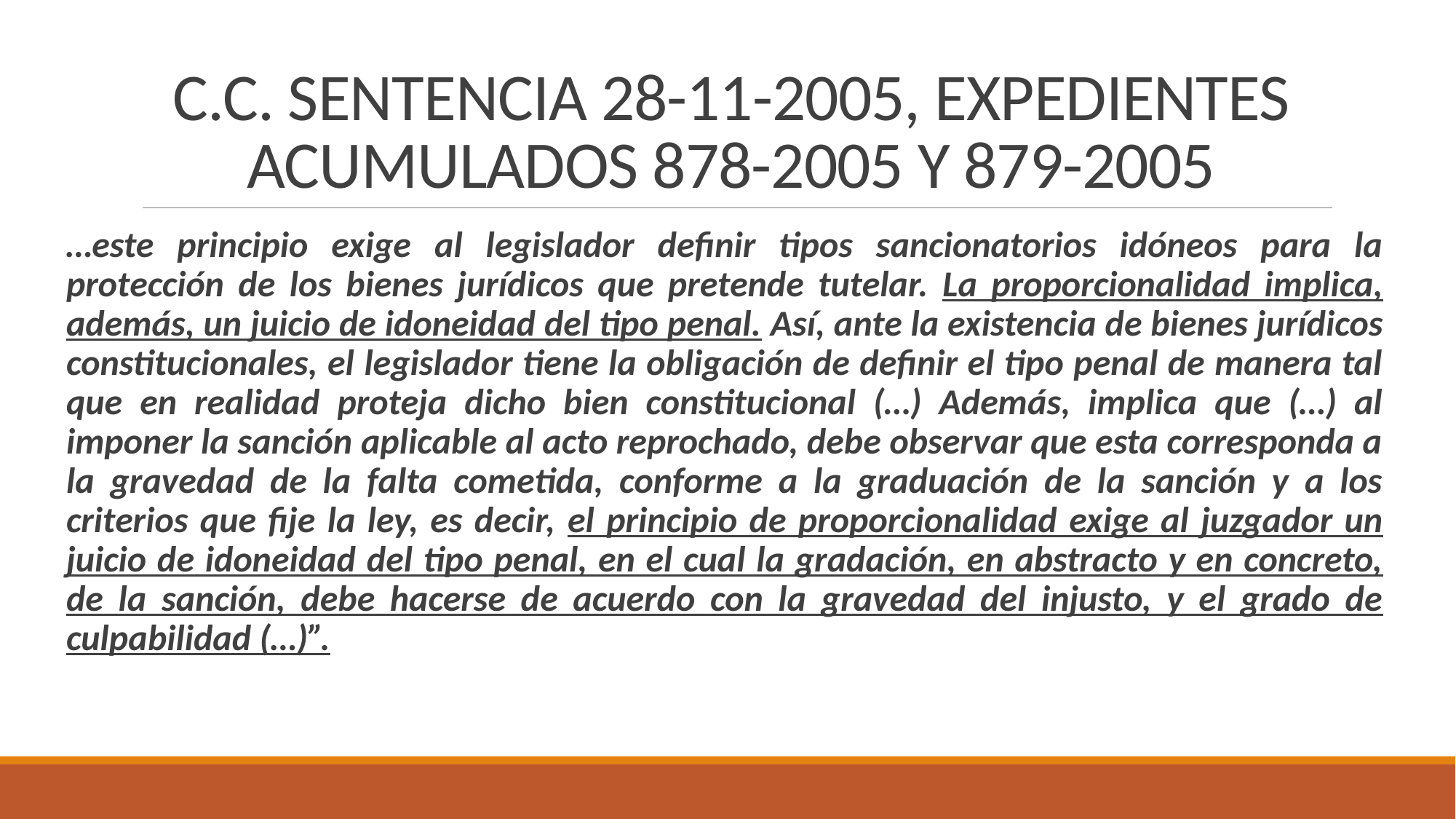

# C.C. SENTENCIA 28-11-2005, EXPEDIENTES ACUMULADOS 878-2005 Y 879-2005
…este principio exige al legislador definir tipos sancionatorios idóneos para la protección de los bienes jurídicos que pretende tutelar. La proporcionalidad implica, además, un juicio de idoneidad del tipo penal. Así, ante la existencia de bienes jurídicos constitucionales, el legislador tiene la obligación de definir el tipo penal de manera tal que en realidad proteja dicho bien constitucional (…) Además, implica que (…) al imponer la sanción aplicable al acto reprochado, debe observar que esta corresponda a la gravedad de la falta cometida, conforme a la graduación de la sanción y a los criterios que fije la ley, es decir, el principio de proporcionalidad exige al juzgador un juicio de idoneidad del tipo penal, en el cual la gradación, en abstracto y en concreto, de la sanción, debe hacerse de acuerdo con la gravedad del injusto, y el grado de culpabilidad (…)”.